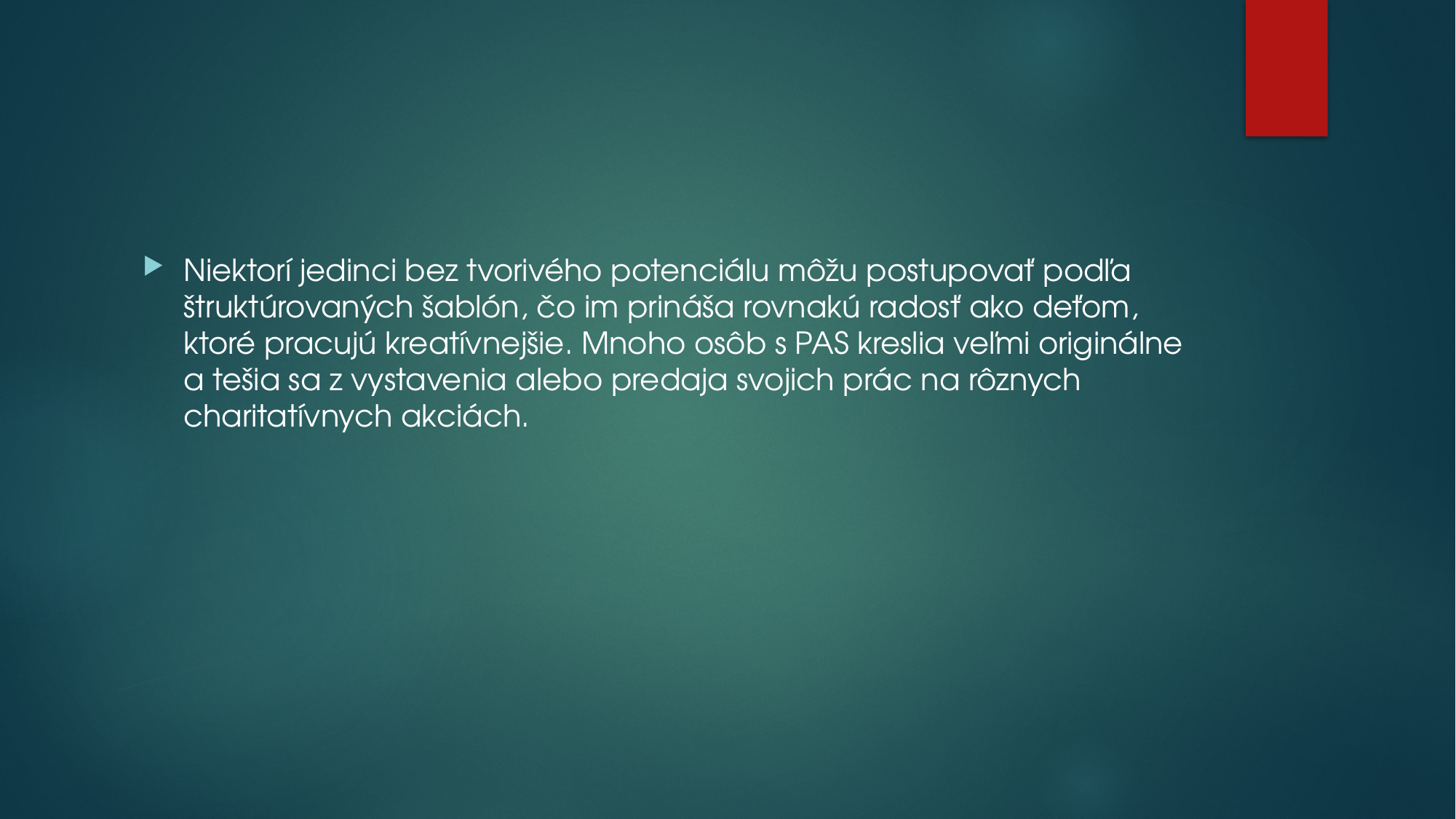

Niektorí jedinci bez tvorivého potenciálu môžu postupovať podľa štruktúrovaných šablón, čo im prináša rovnakú radosť ako deťom, ktoré pracujú kreatívnejšie. Mnoho osôb s PAS kreslia veľmi originálne a tešia sa z vystavenia alebo predaja svojich prác na rôznych charitatívnych akciách.